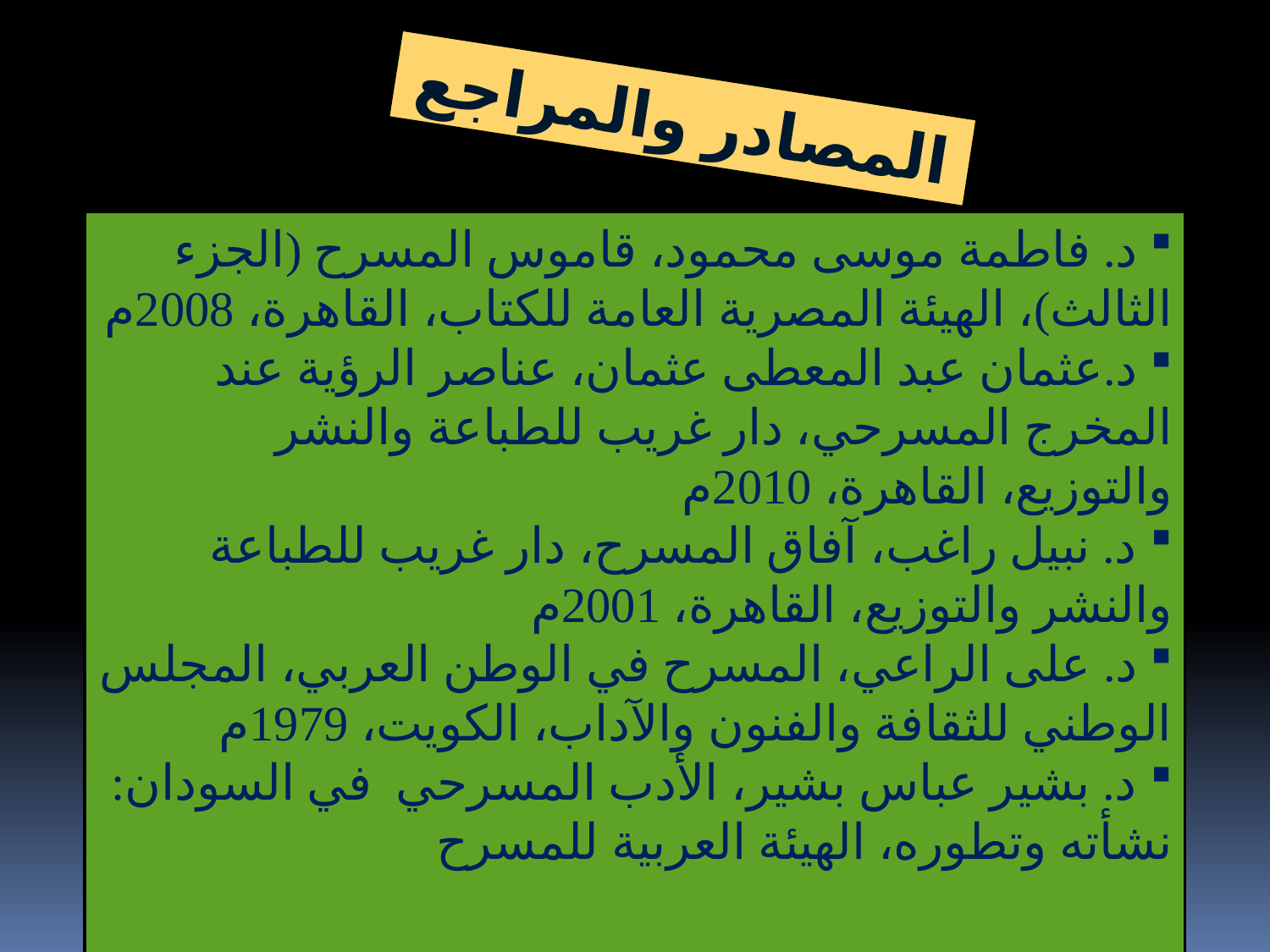

المصادر والمراجع
 د. فاطمة موسى محمود، قاموس المسرح (الجزء الثالث)، الهيئة المصرية العامة للكتاب، القاهرة، 2008م
 د.عثمان عبد المعطى عثمان، عناصر الرؤية عند المخرج المسرحي، دار غريب للطباعة والنشر والتوزيع، القاهرة، 2010م
 د. نبيل راغب، آفاق المسرح، دار غريب للطباعة والنشر والتوزيع، القاهرة، 2001م
 د. على الراعي، المسرح في الوطن العربي، المجلس الوطني للثقافة والفنون والآداب، الكويت، 1979م
 د. بشير عباس بشير، الأدب المسرحي  في السودان: نشأته وتطوره، الهيئة العربية للمسرح